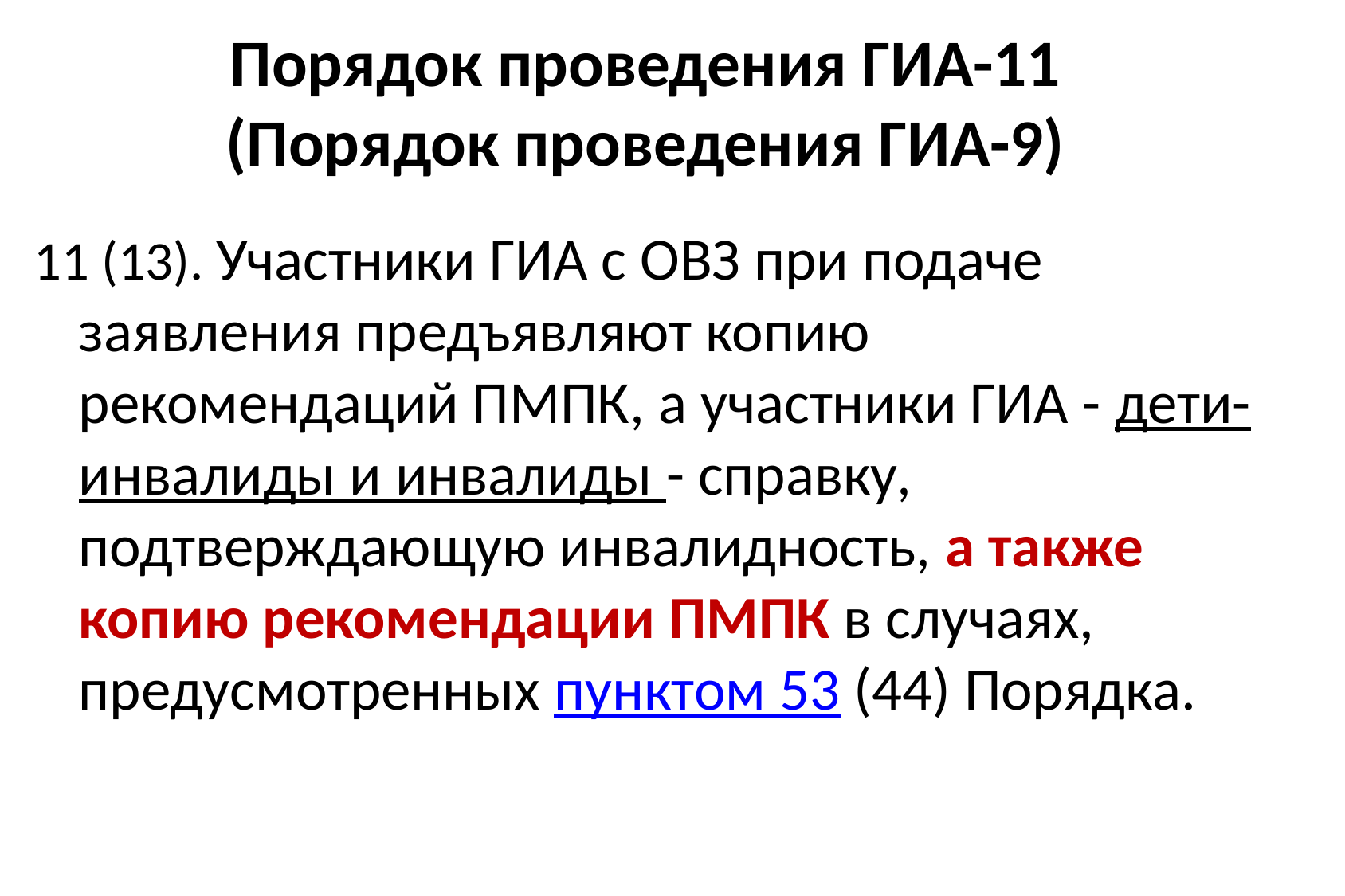

# Порядок проведения ГИА-11 (Порядок проведения ГИА-9)
11 (13). Участники ГИА с ОВЗ при подаче заявления предъявляют копию рекомендаций ПМПК, а участники ГИА - дети-инвалиды и инвалиды - справку, подтверждающую инвалидность, а также копию рекомендации ПМПК в случаях, предусмотренных пунктом 53 (44) Порядка.